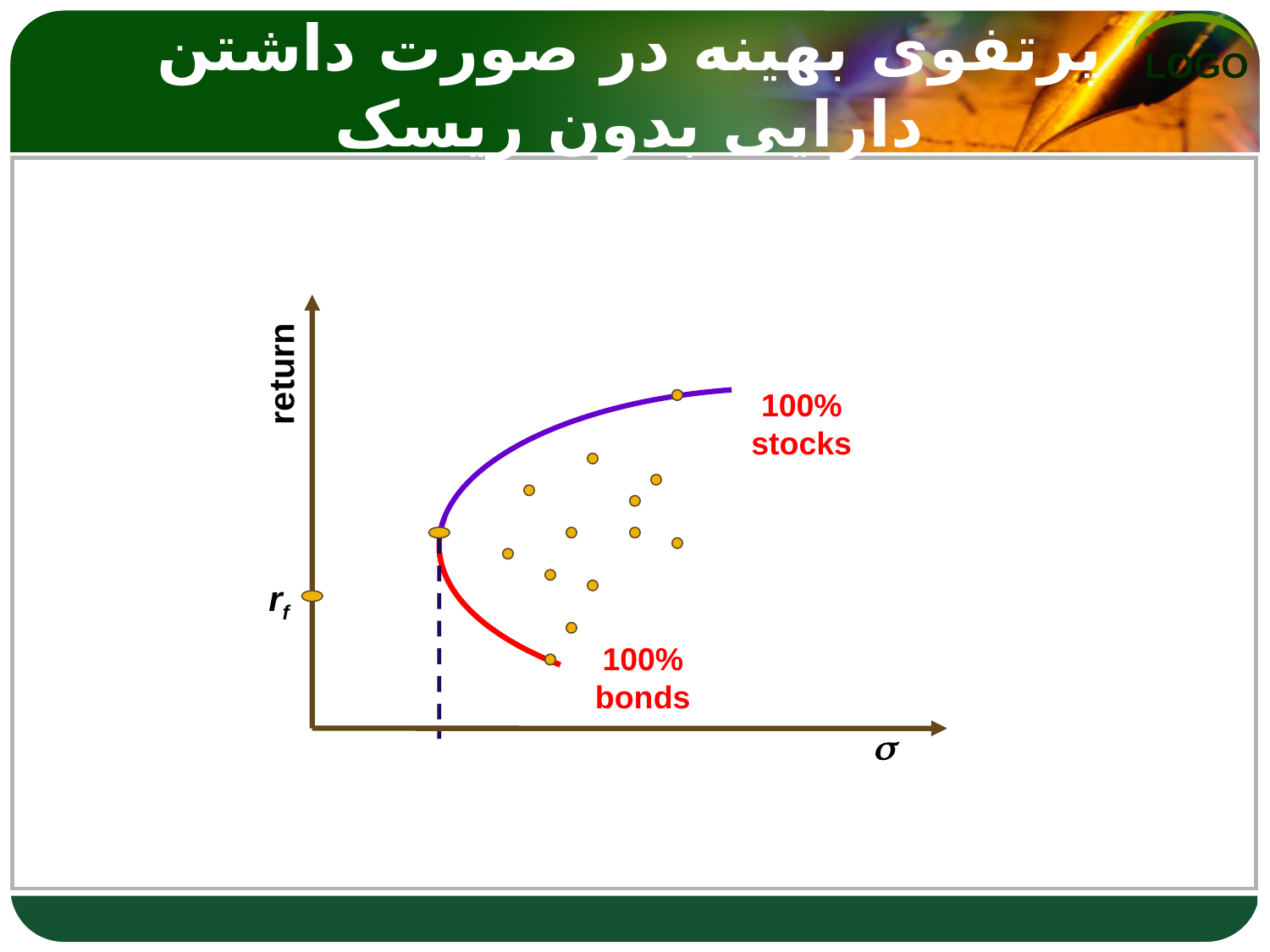

# پرتفوی بهینه در صورت داشتن دارایی بدون ریسک

return
100% stocks

rf

100% bonds

σ